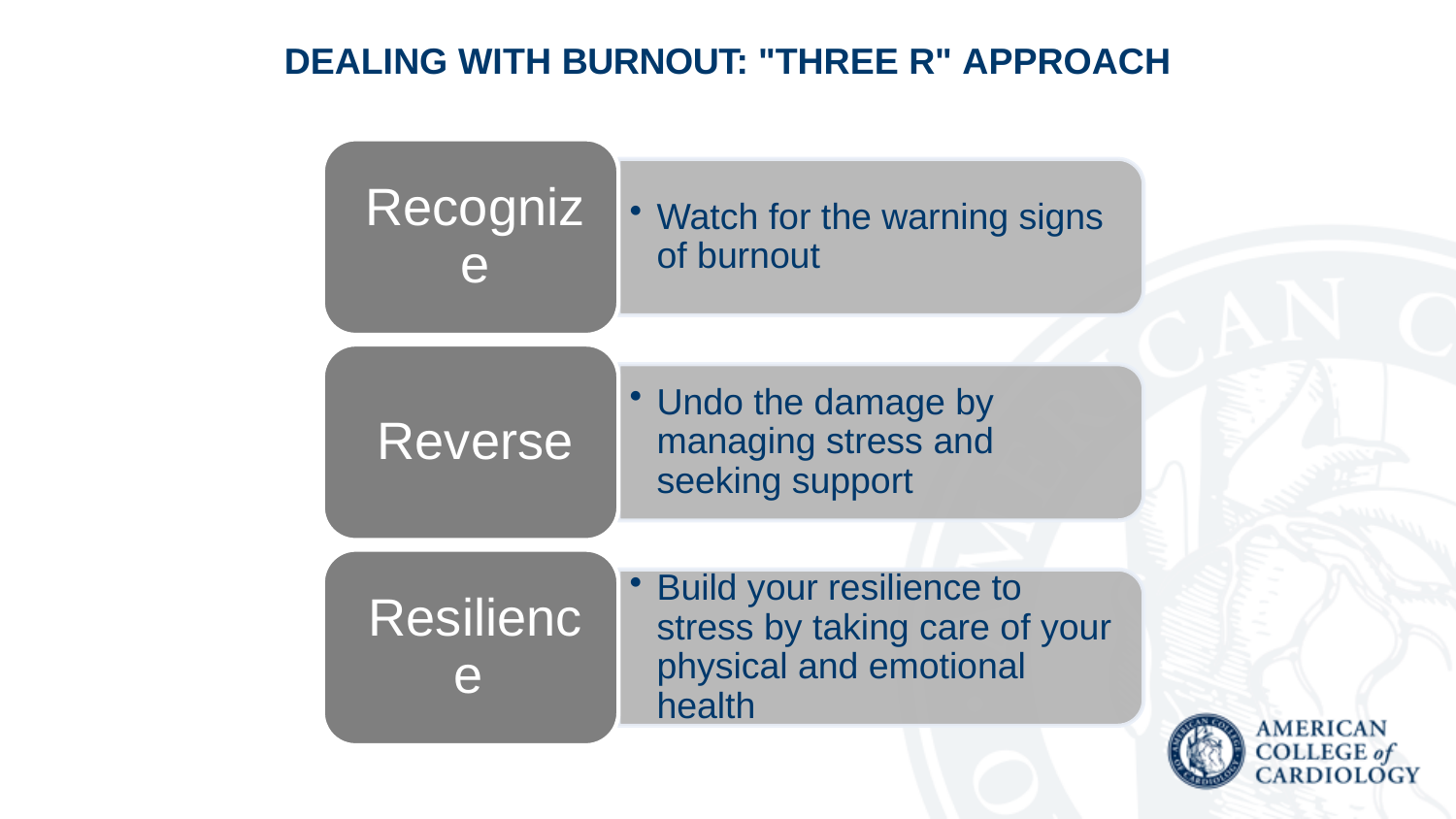

# DEALING WITH BURNOUT: "THREE R" APPROACH
Watch for the warning signs of burnout
Recognize
Undo the damage by managing stress and seeking support
Reverse
Build your resilience to stress by taking care of your physical and emotional health
Resilience